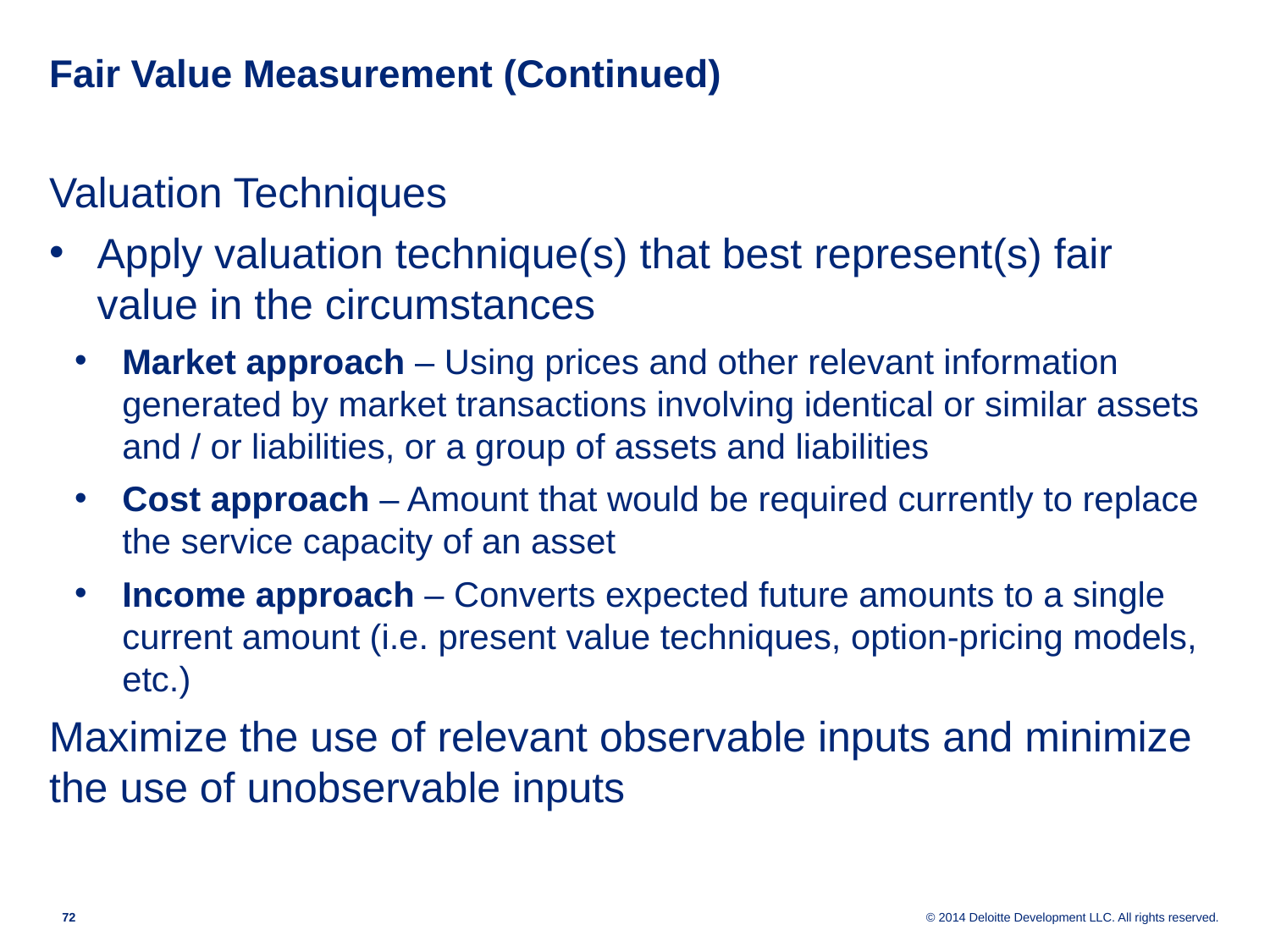

# Fair Value Measurement (Continued)
Valuation Techniques
Apply valuation technique(s) that best represent(s) fair value in the circumstances
Market approach – Using prices and other relevant information generated by market transactions involving identical or similar assets and / or liabilities, or a group of assets and liabilities
Cost approach – Amount that would be required currently to replace the service capacity of an asset
Income approach – Converts expected future amounts to a single current amount (i.e. present value techniques, option-pricing models, etc.)
Maximize the use of relevant observable inputs and minimize the use of unobservable inputs
72